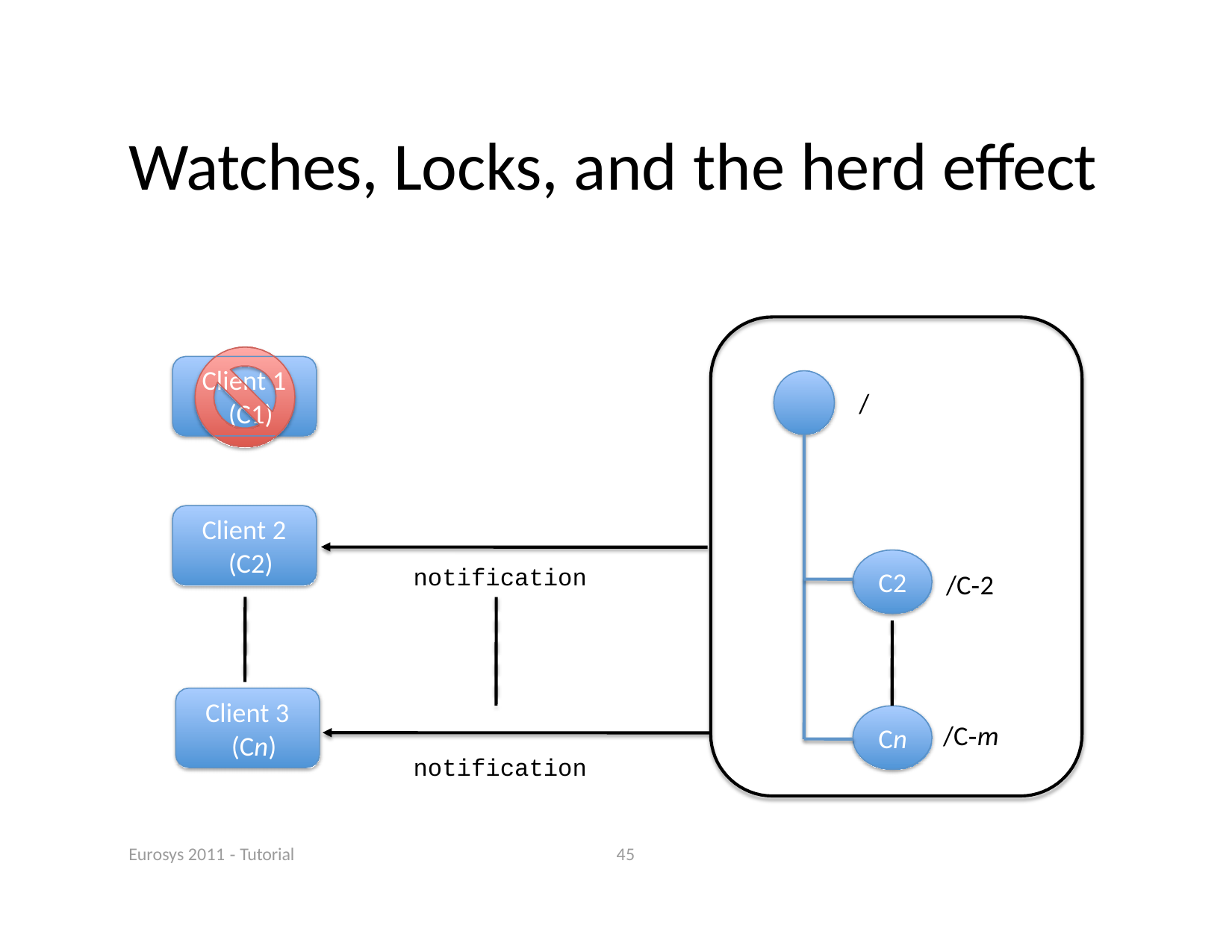

# Watches, Locks, and the herd eﬀect

Client 1  (C1)

/

Client 2  (C2)

notification

C2
/C‐2

Client 3  (Cn)

/C‐m

Cn

notification
Eurosys 2011 ‐ Tutorial
45